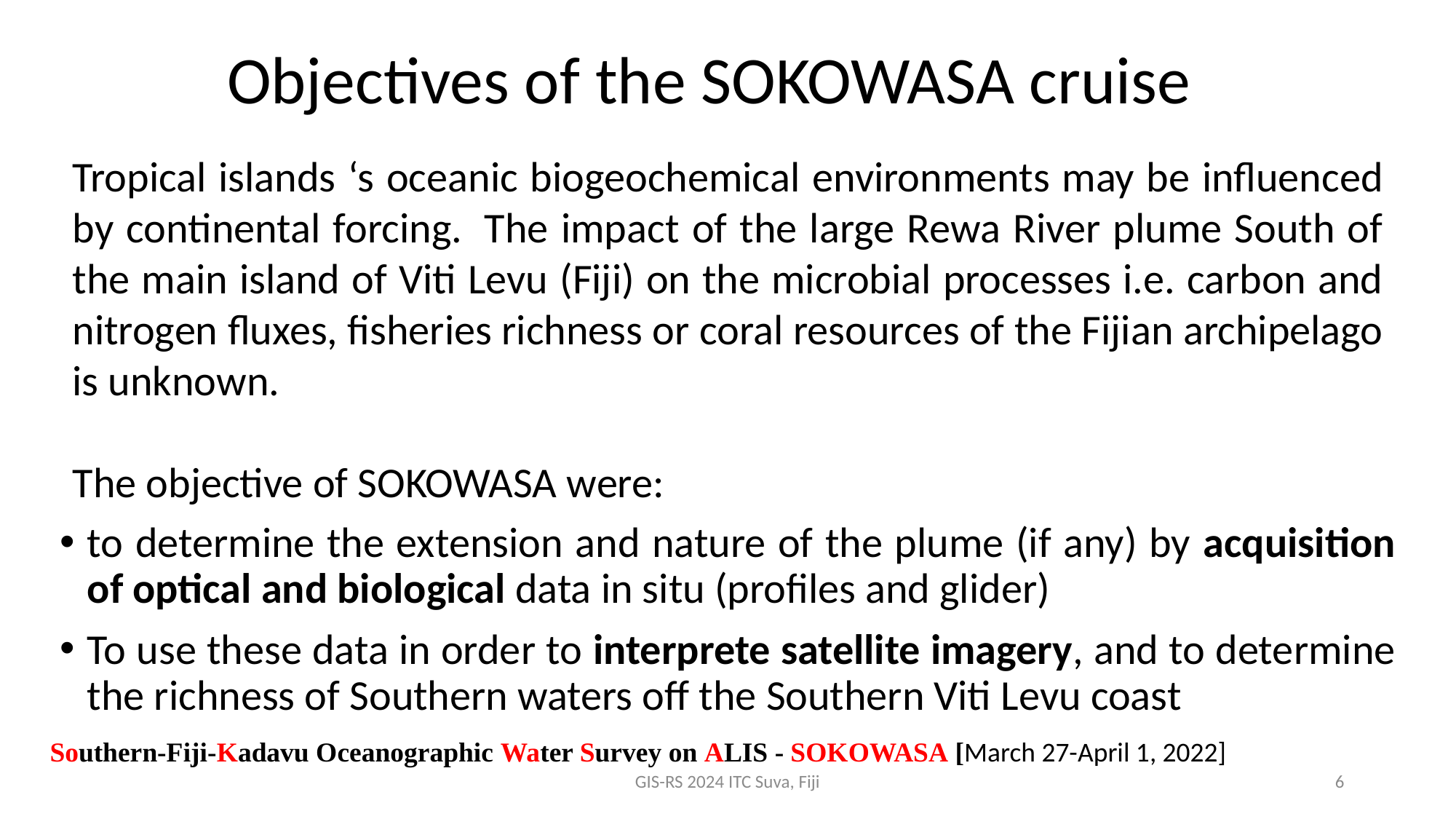

Objectives of the SOKOWASA cruise
Tropical islands ‘s oceanic biogeochemical environments may be influenced by continental forcing.  The impact of the large Rewa River plume South of the main island of Viti Levu (Fiji) on the microbial processes i.e. carbon and nitrogen fluxes, fisheries richness or coral resources of the Fijian archipelago is unknown.

The objective of SOKOWASA were:
to determine the extension and nature of the plume (if any) by acquisition of optical and biological data in situ (profiles and glider)
To use these data in order to interprete satellite imagery, and to determine the richness of Southern waters off the Southern Viti Levu coast

Southern-Fiji-Kadavu Oceanographic Water Survey on ALIS - SOKOWASA [March 27-April 1, 2022]
GIS-RS 2024 ITC Suva, Fiji
6